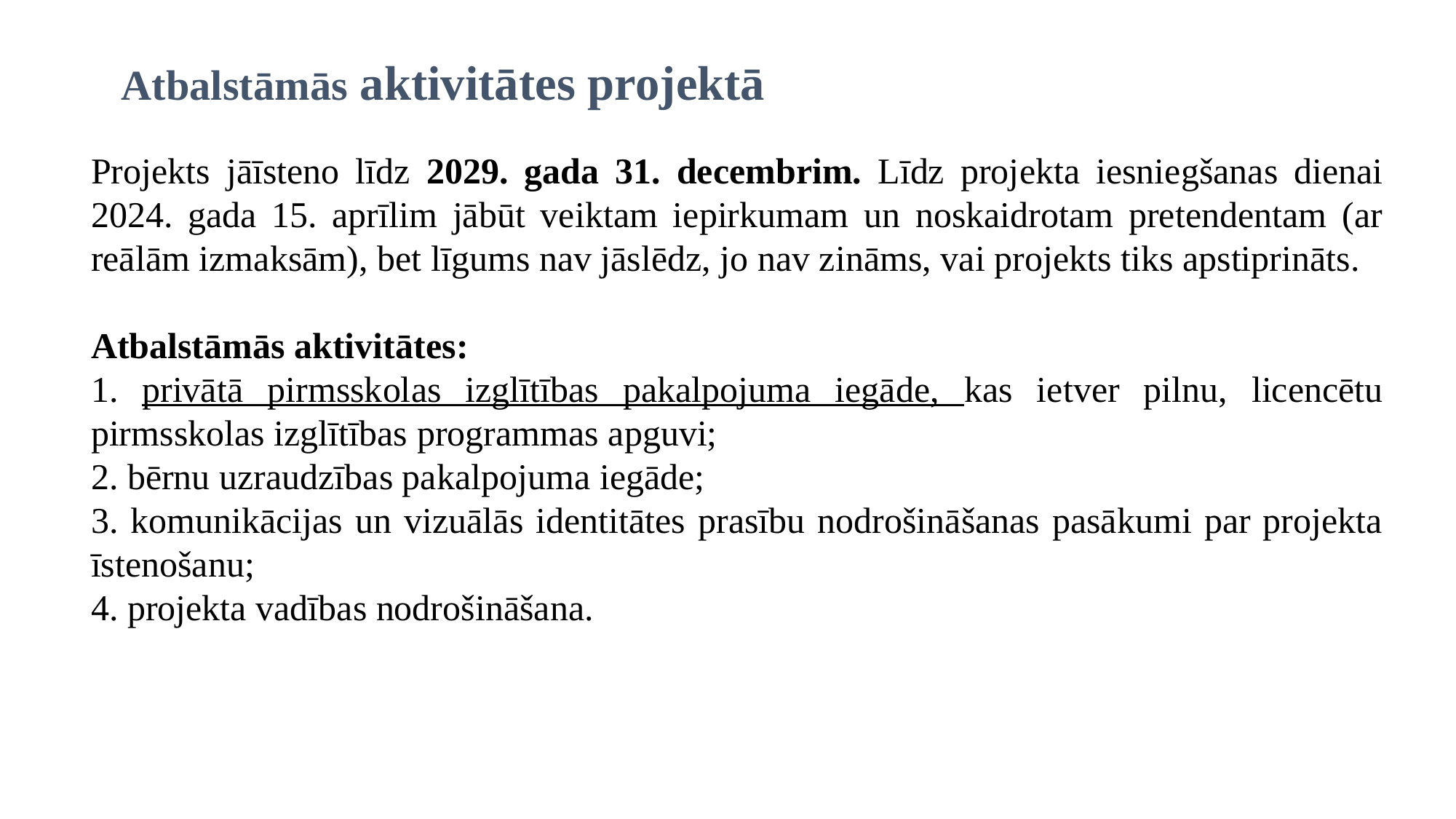

Atbalstāmās aktivitātes projektā
Projekts jāīsteno līdz 2029. gada 31. decembrim. Līdz projekta iesniegšanas dienai 2024. gada 15. aprīlim jābūt veiktam iepirkumam un noskaidrotam pretendentam (ar reālām izmaksām), bet līgums nav jāslēdz, jo nav zināms, vai projekts tiks apstiprināts.

Atbalstāmās aktivitātes:
1. privātā pirmsskolas izglītības pakalpojuma iegāde, kas ietver pilnu, licencētu pirmsskolas izglītības programmas apguvi;
2. bērnu uzraudzības pakalpojuma iegāde;
3. komunikācijas un vizuālās identitātes prasību nodrošināšanas pasākumi par projekta īstenošanu;
4. projekta vadības nodrošināšana.